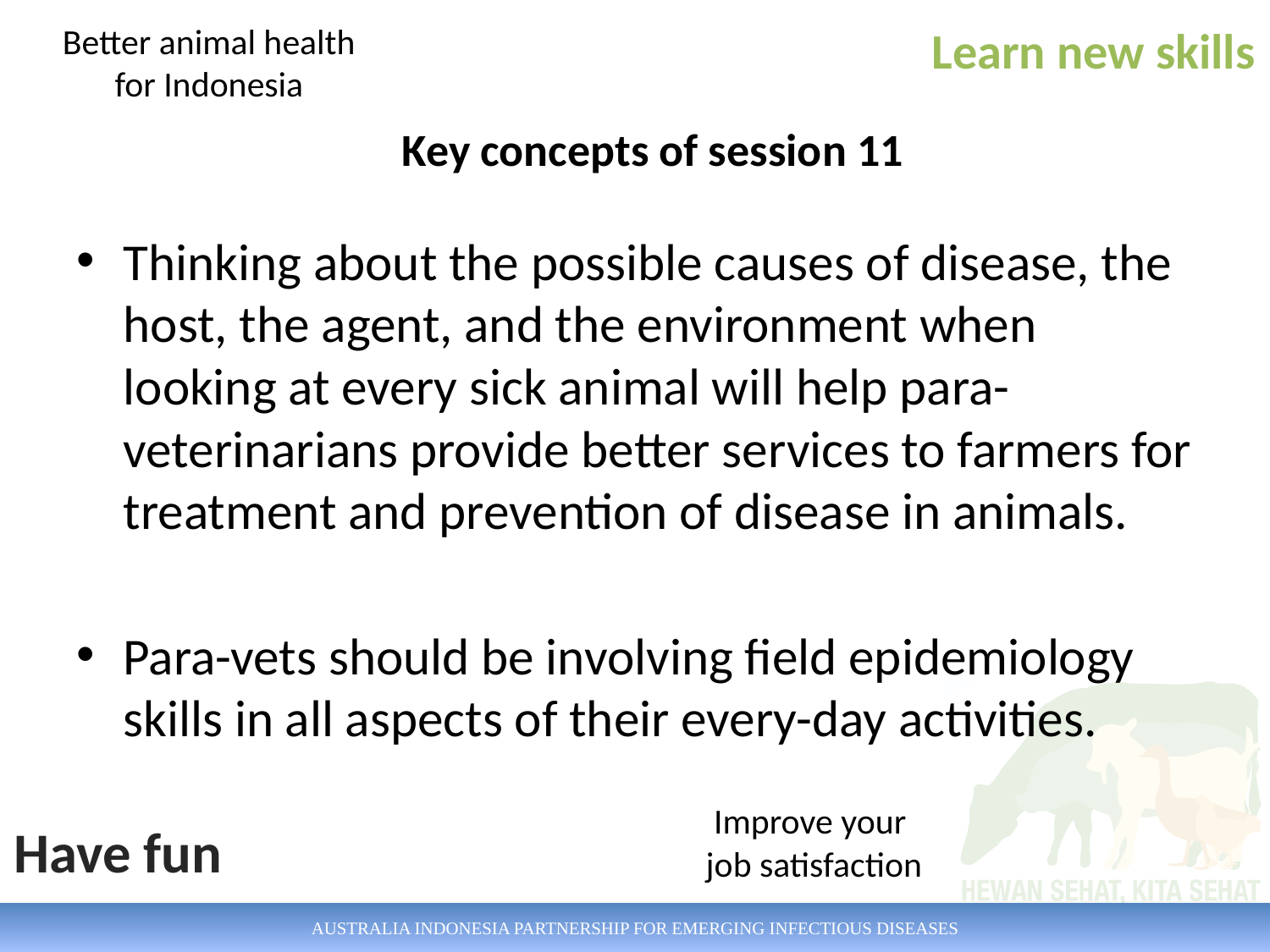

Better animal health
for Indonesia
Learn new skills
# Key concepts of session 11
Thinking about the possible causes of disease, the host, the agent, and the environment when looking at every sick animal will help para-veterinarians provide better services to farmers for treatment and prevention of disease in animals.

Para-vets should be involving field epidemiology skills in all aspects of their every-day activities.

Improve your
job satisfaction
Have fun